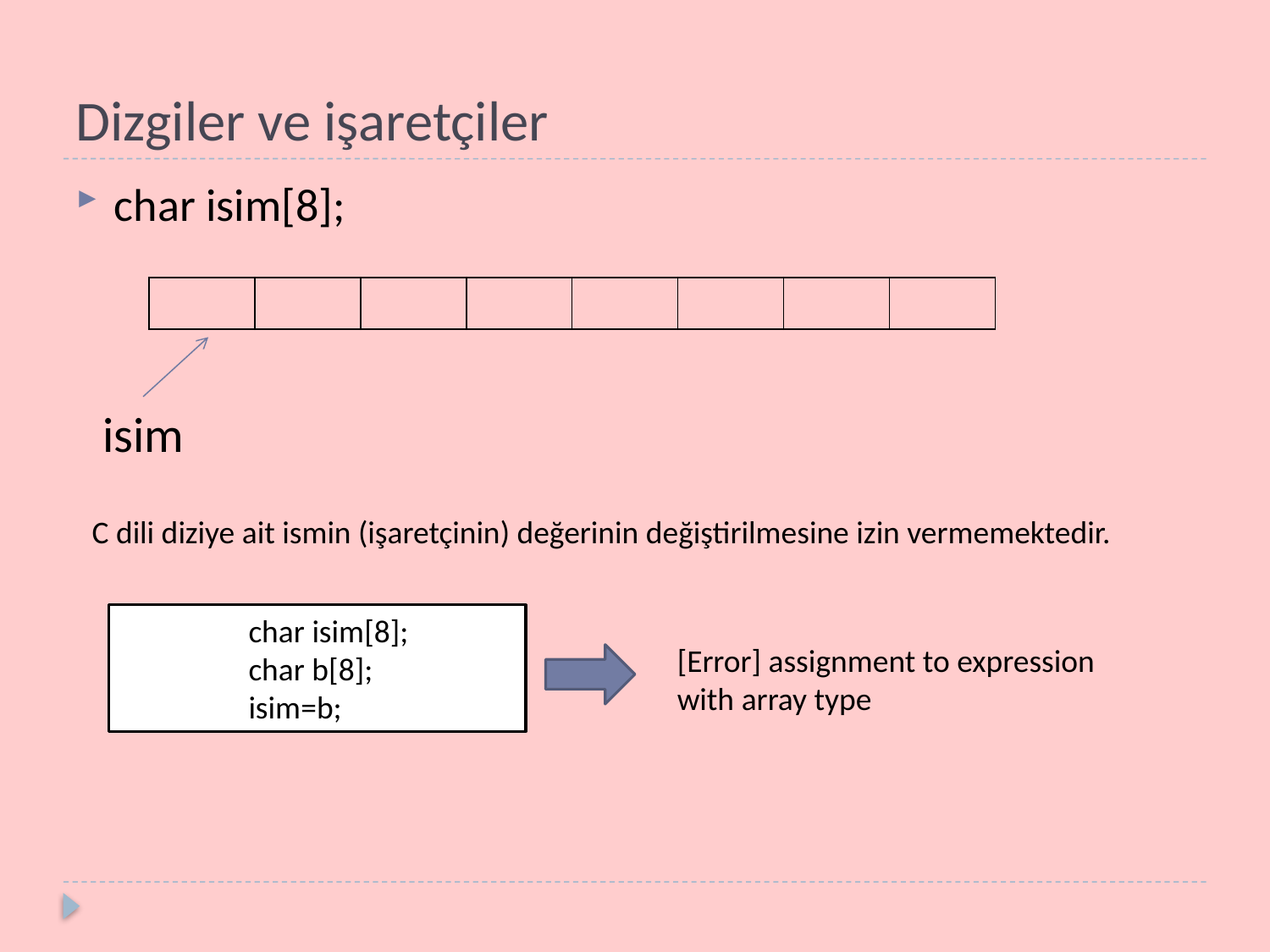

# Dizgiler ve işaretçiler
char isim[8];
|  |  |  |  |  |  |  |  |
| --- | --- | --- | --- | --- | --- | --- | --- |
isim
C dili diziye ait ismin (işaretçinin) değerinin değiştirilmesine izin vermemektedir.
	char isim[8];
	char b[8];
	isim=b;
[Error] assignment to expression with array type